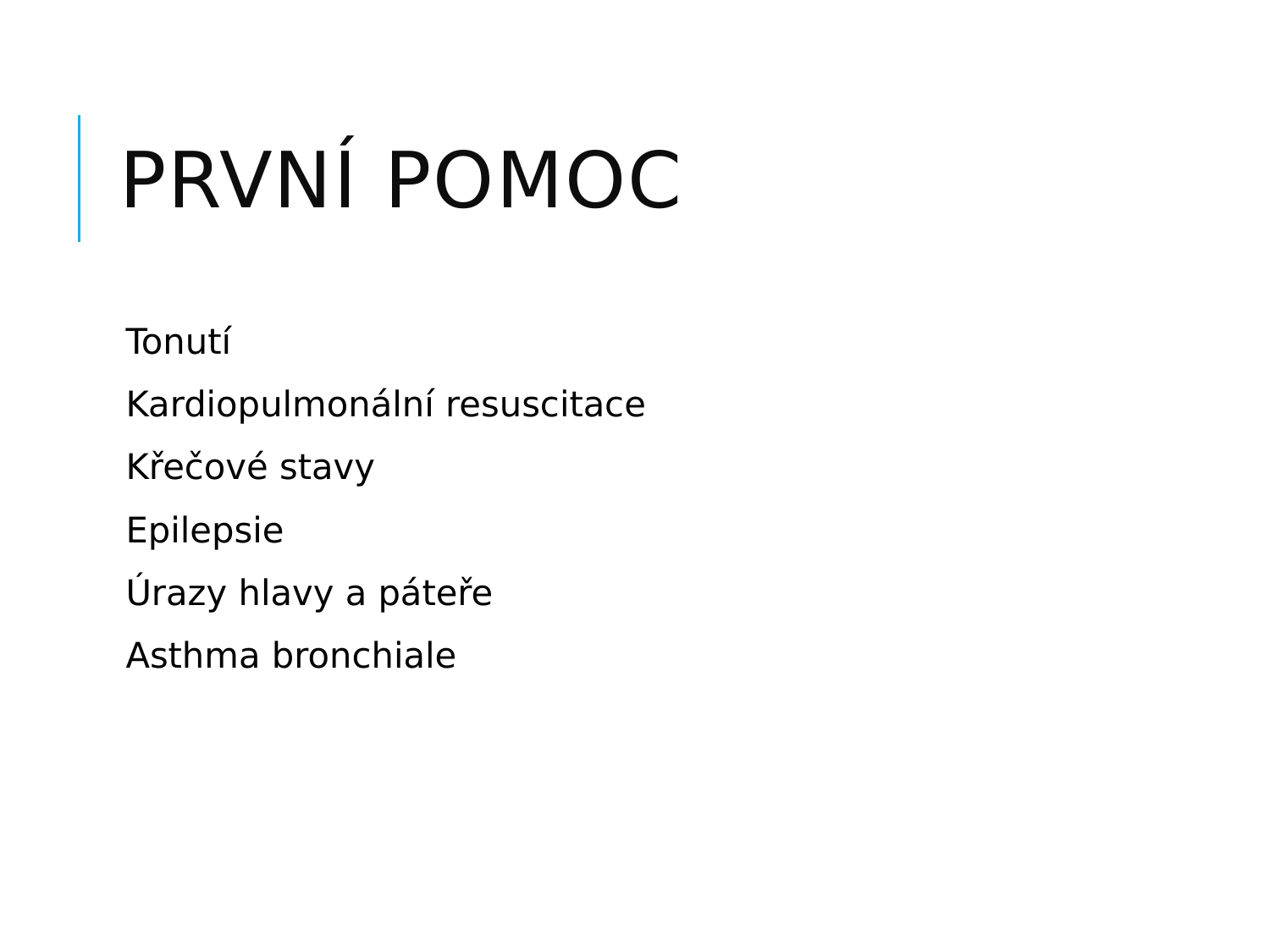

# první pomoc
Tonutí
Kardiopulmonální resuscitace
Křečové stavy
Epilepsie
Úrazy hlavy a páteře
Asthma bronchiale